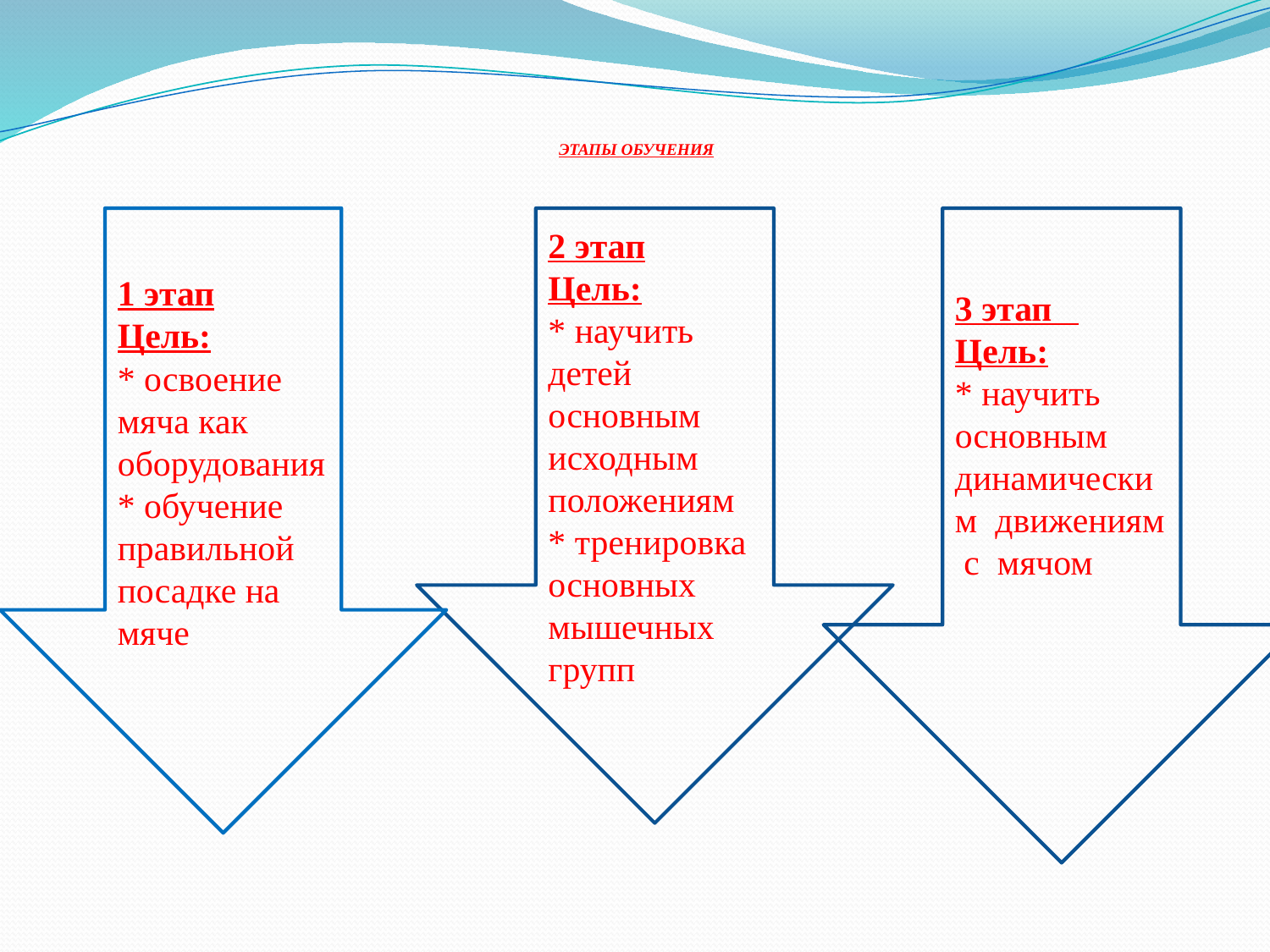

# ЭТАПЫ ОБУЧЕНИЯ
1 этап
Цель:
* освоение мяча как оборудования
* обучение правильной посадке на мяче
2 этап
Цель:
* научить детей основным  исходным  положениям
* тренировка основных мышечных групп
3 этап
Цель:
* научить  основным  динамическим  движениям  с  мячом